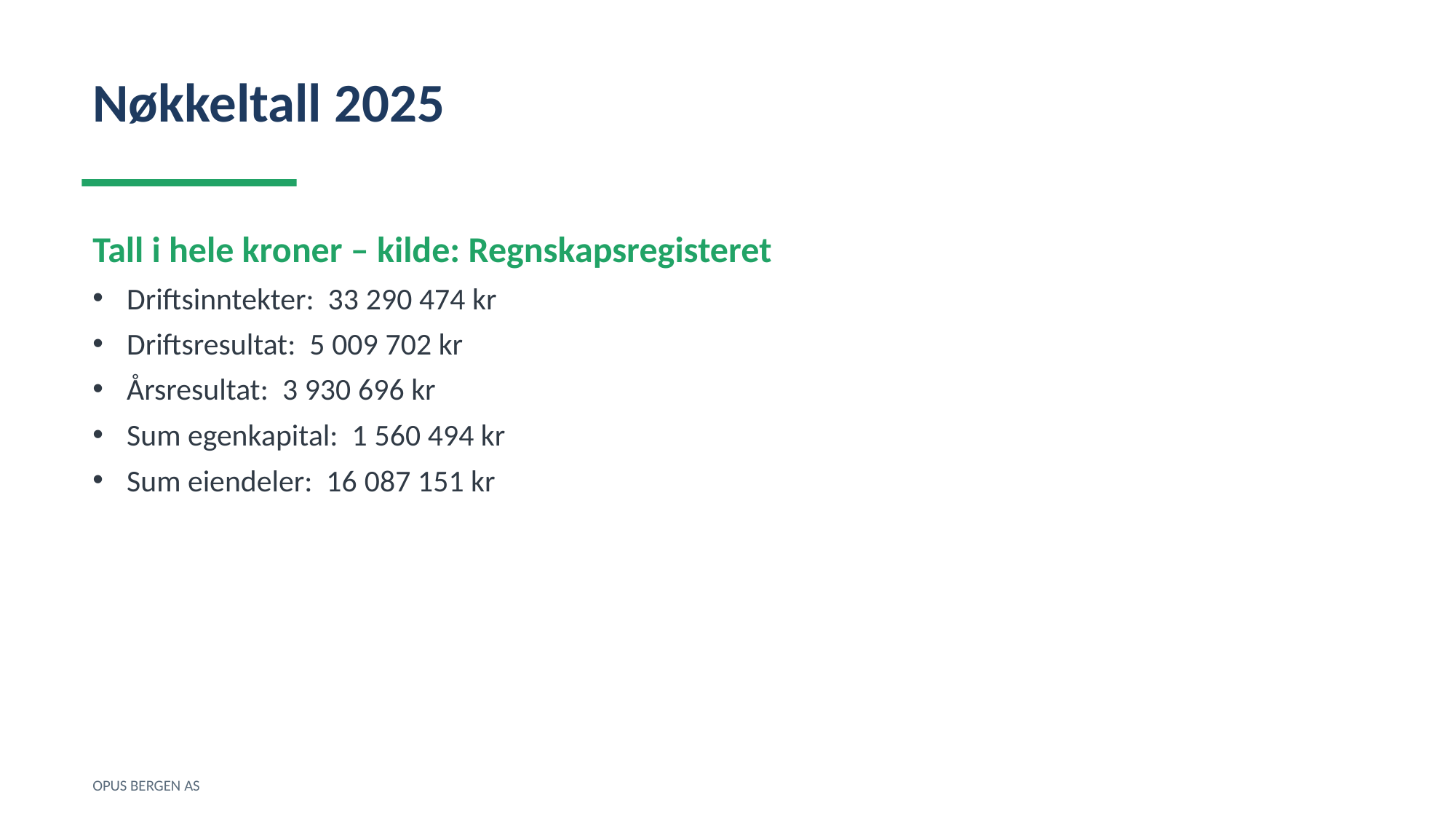

Nøkkeltall 2025

Tall i hele kroner – kilde: Regnskapsregisteret
Driftsinntekter:  33 290 474 kr
Driftsresultat:  5 009 702 kr
Årsresultat:  3 930 696 kr
Sum egenkapital:  1 560 494 kr
Sum eiendeler:  16 087 151 kr
OPUS BERGEN AS